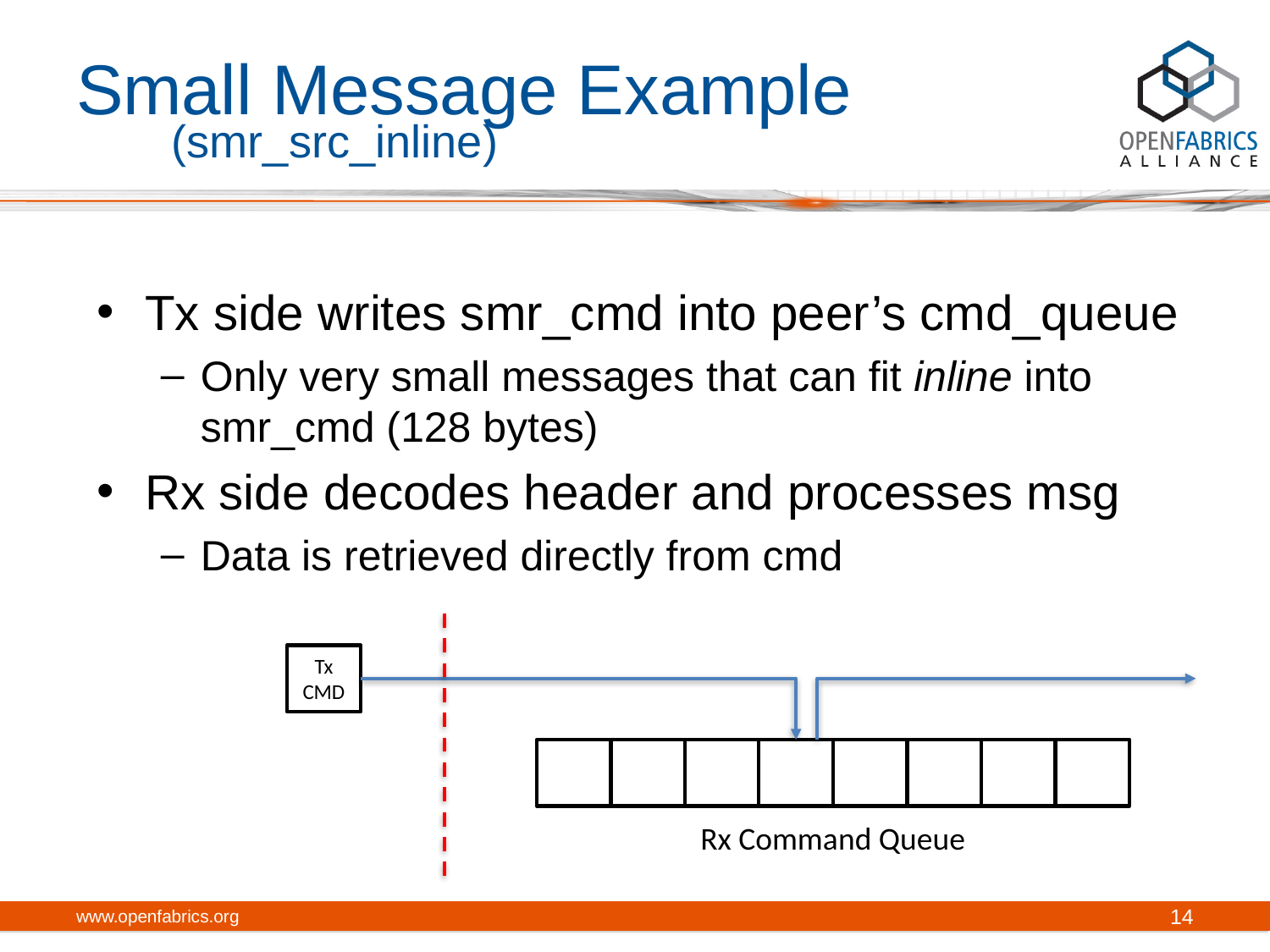

# Small Message Example
(smr_src_inline)
Tx side writes smr_cmd into peer’s cmd_queue
Only very small messages that can fit inline into smr_cmd (128 bytes)
Rx side decodes header and processes msg
Data is retrieved directly from cmd
Tx CMD

Rx Command Queue
www.openfabrics.org
14